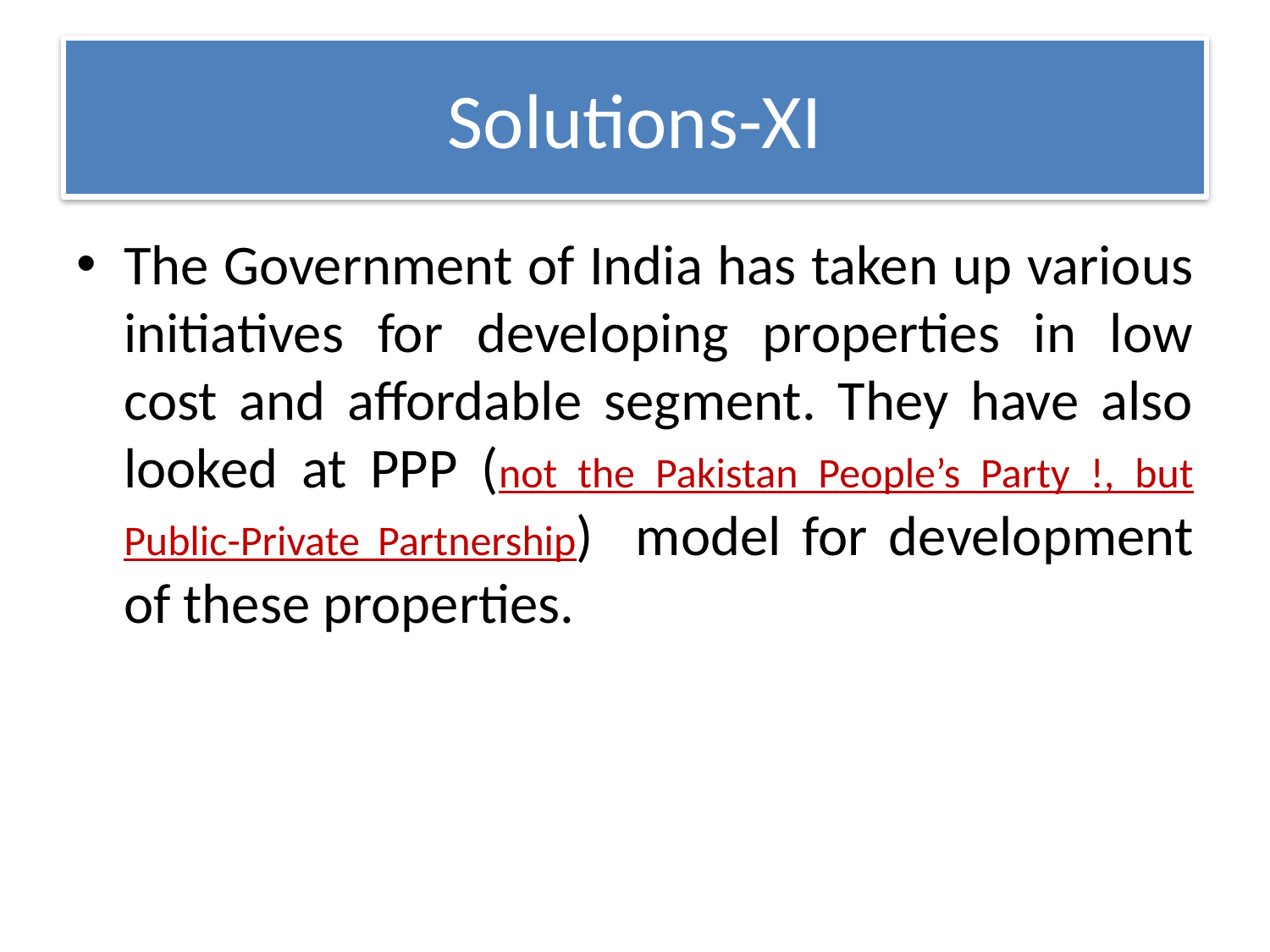

# Solutions-XI
The Government of India has taken up various initiatives for developing properties in low cost and affordable segment. They have also looked at PPP (not the Pakistan People’s Party !, but Public-Private Partnership)  model for development of these properties.